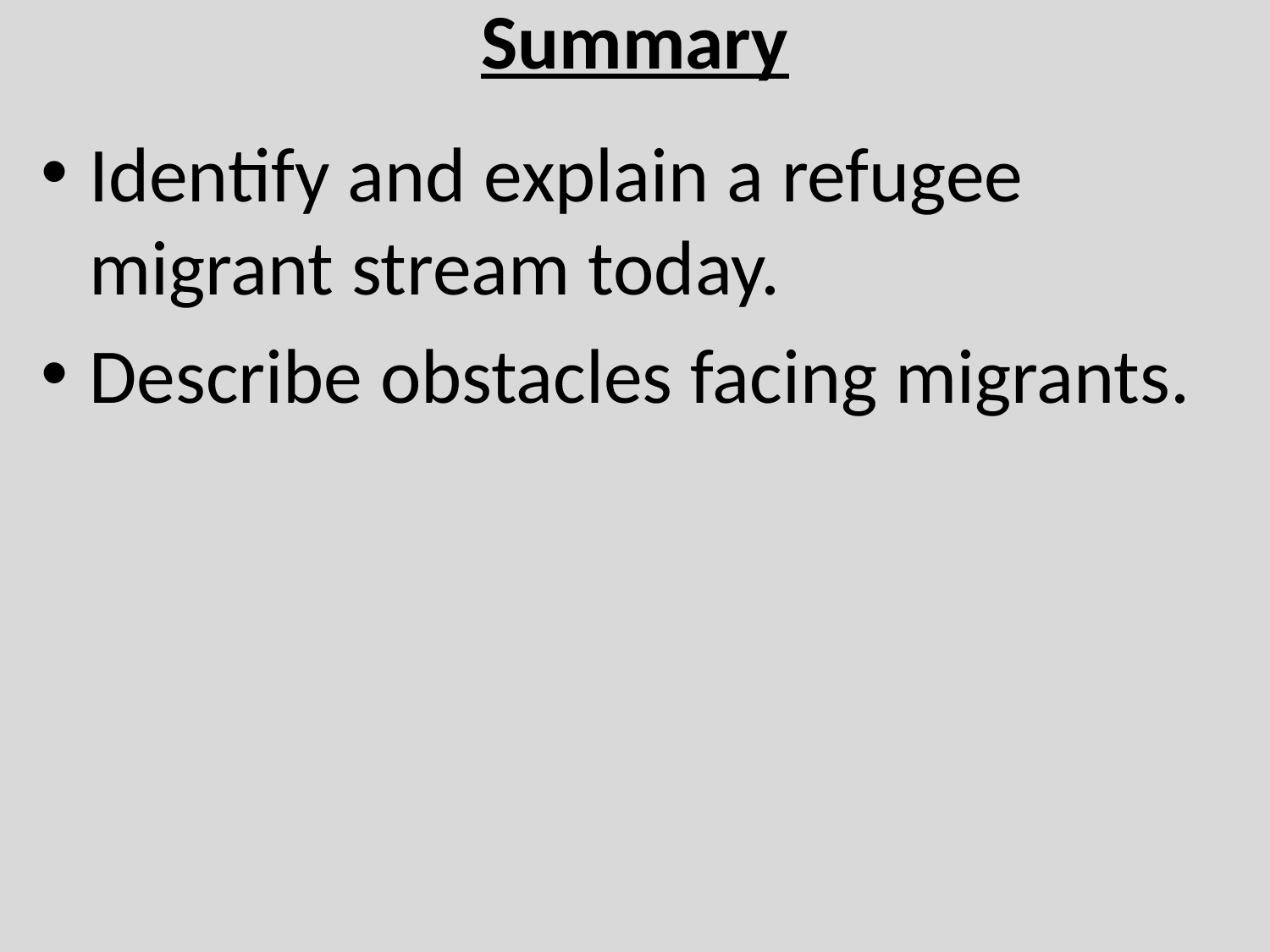

# Summary
Identify and explain a refugee migrant stream today.
Describe obstacles facing migrants.